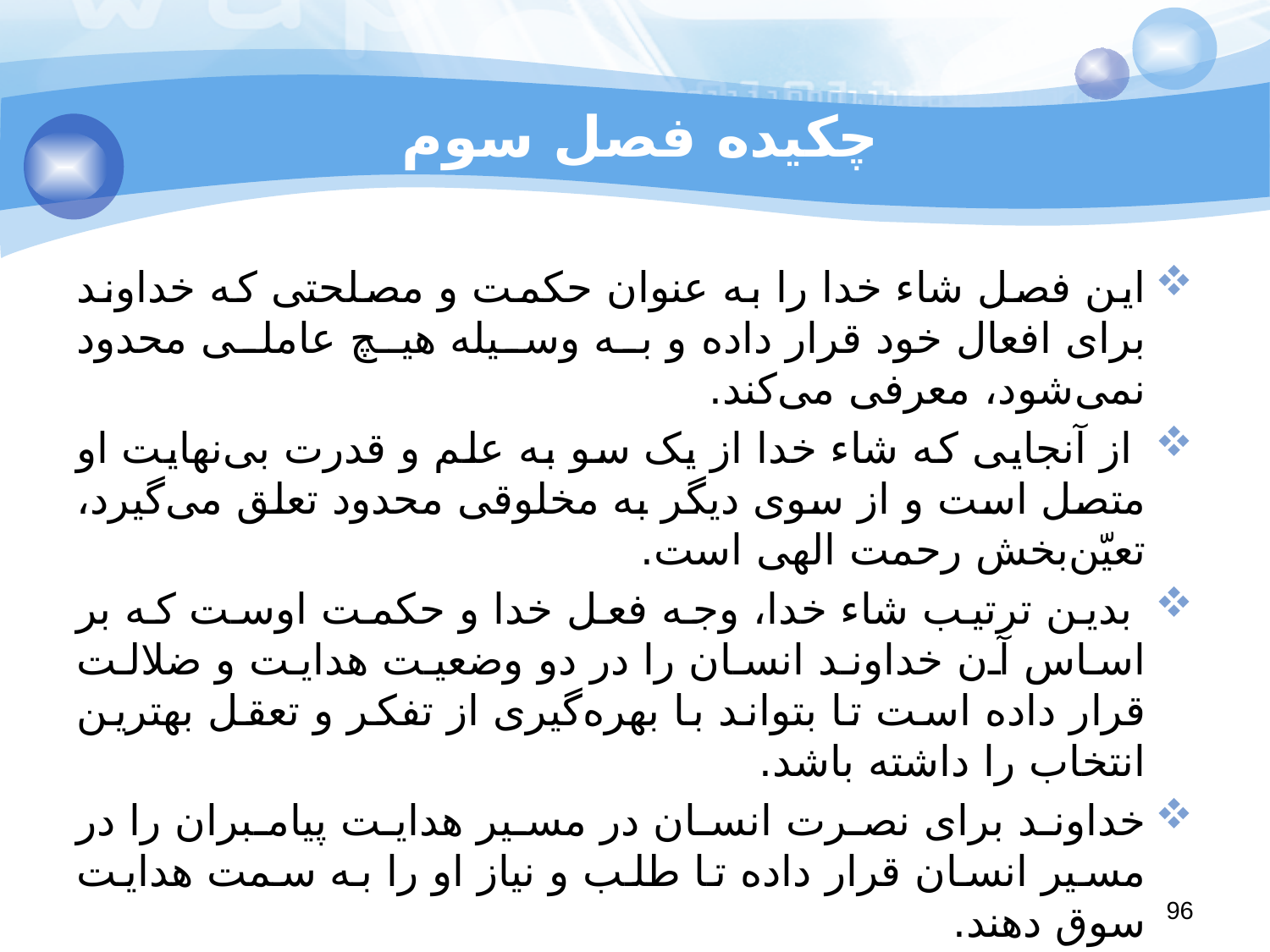

# چکیده فصل سوم
این فصل شاء خدا را به عنوان حکمت و مصلحتی که خداوند برای افعال خود قرار داده و به وسیله هیچ عاملی محدود نمی‌شود، معرفی می‌کند.
 از آنجایی که شاء خدا از یک سو به علم و قدرت بی‌نهایت او متصل است و از سوی دیگر به مخلوقی محدود تعلق می‌گیرد، تعیّن‌بخش رحمت الهی است.
 بدین ترتیب شاء خدا، وجه فعل خدا و حکمت اوست که بر اساس آن خداوند انسان را در دو وضعیت هدایت و ضلالت قرار داده است تا بتواند با بهره‌گیری از تفکر و تعقل بهترین انتخاب را داشته باشد.
خداوند برای نصرت انسان در مسیر هدایت پیامبران را در مسیر انسان قرار داده تا طلب و نیاز او را به سمت هدایت سوق دهند.
دعوت پیامبران، دعای خالصانه از خداوند را در انسان فعال می‌کند و از این طریق انسان را در شاء هدایت خدا قرار می‌‌دهد.

96